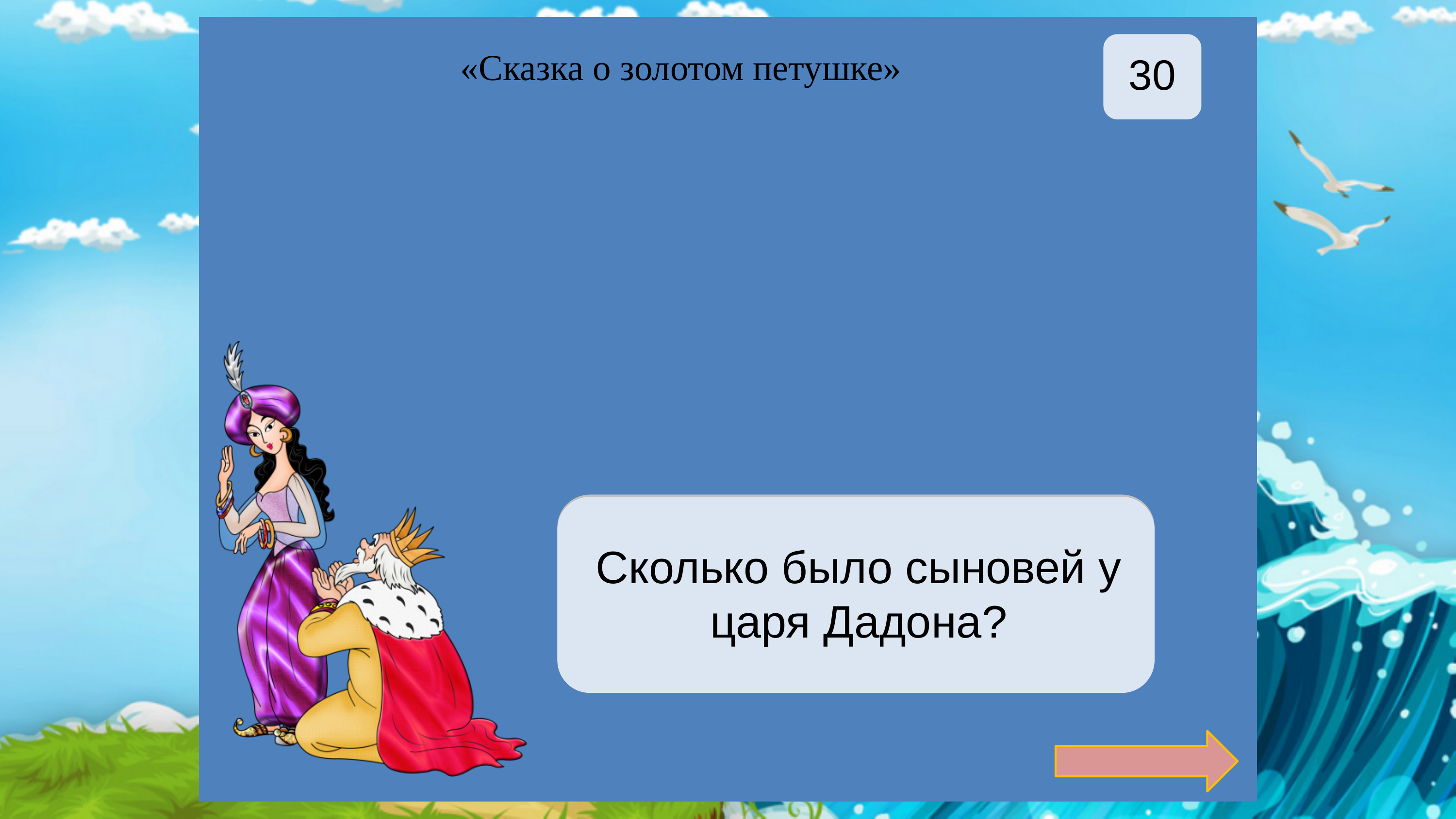

30
«Сказка о золотом петушке»

Сколько было сыновей у царя Дадона?

Два